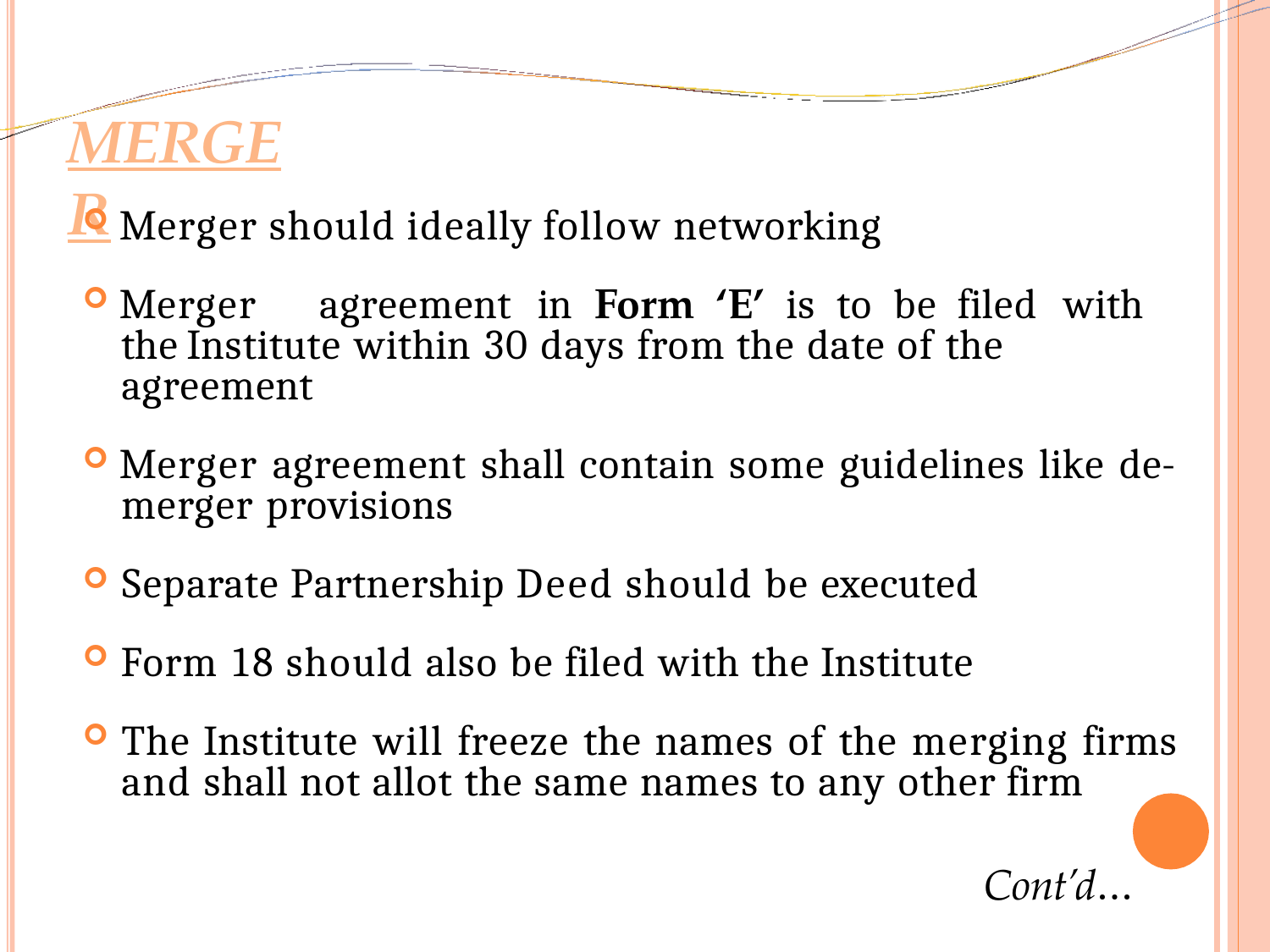

# Merger
Merger should ideally follow networking
Merger	agreement	in	Form	‘E’	is	to	be	filed	with	the Institute within 30 days from the date of the agreement
Merger agreement shall contain some guidelines like de- merger provisions
Separate Partnership Deed should be executed
Form 18 should also be filed with the Institute
The Institute will freeze the names of the merging firms and shall not allot the same names to any other firm

Cont’d…